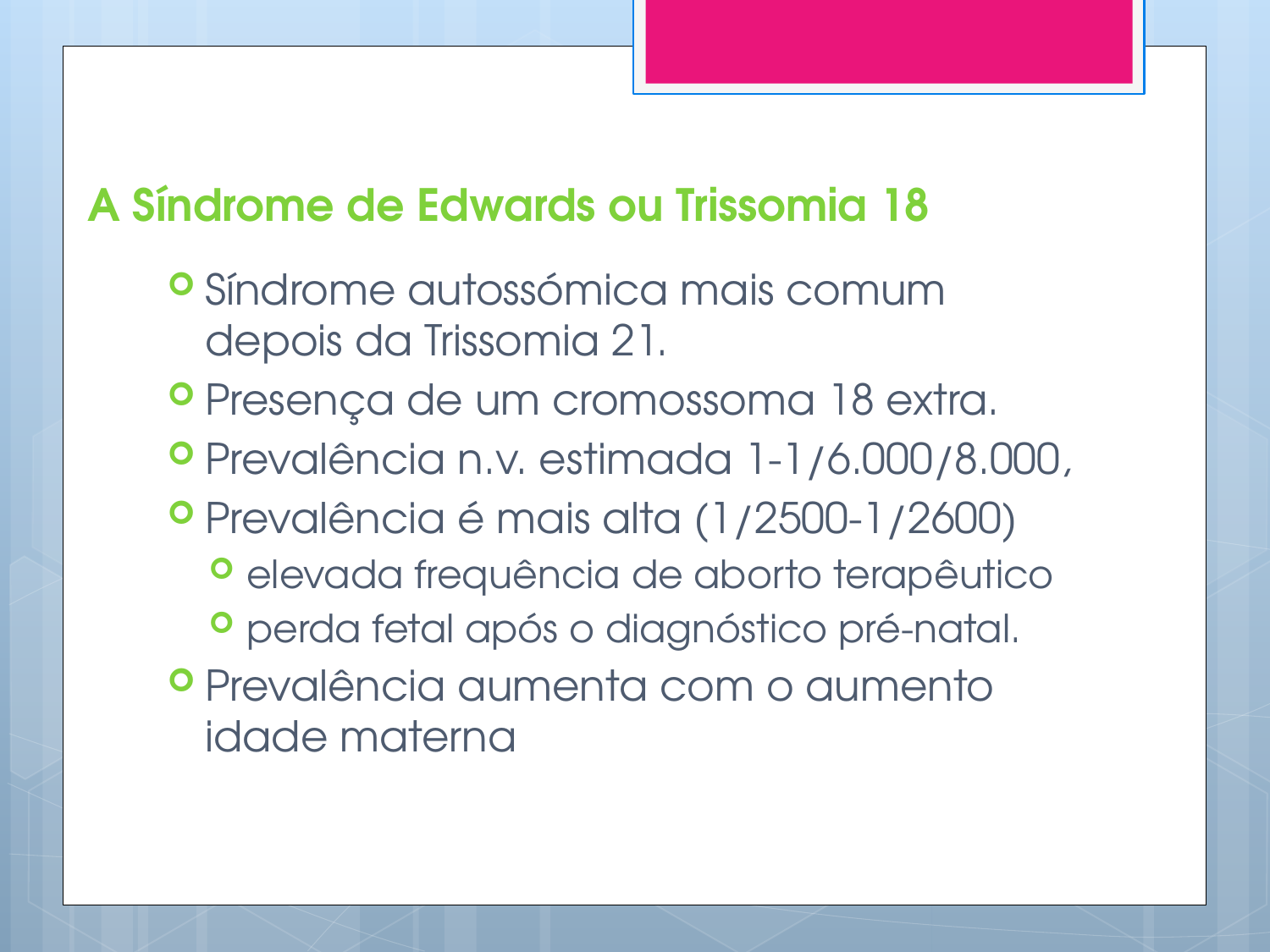

# A Síndrome de Edwards ou Trissomia 18
Síndrome autossómica mais comum depois da Trissomia 21.
Presença de um cromossoma 18 extra.
Prevalência n.v. estimada 1-1/6.000/8.000,
Prevalência é mais alta (1/2500-1/2600)
elevada frequência de aborto terapêutico
perda fetal após o diagnóstico pré-natal.
Prevalência aumenta com o aumento idade materna